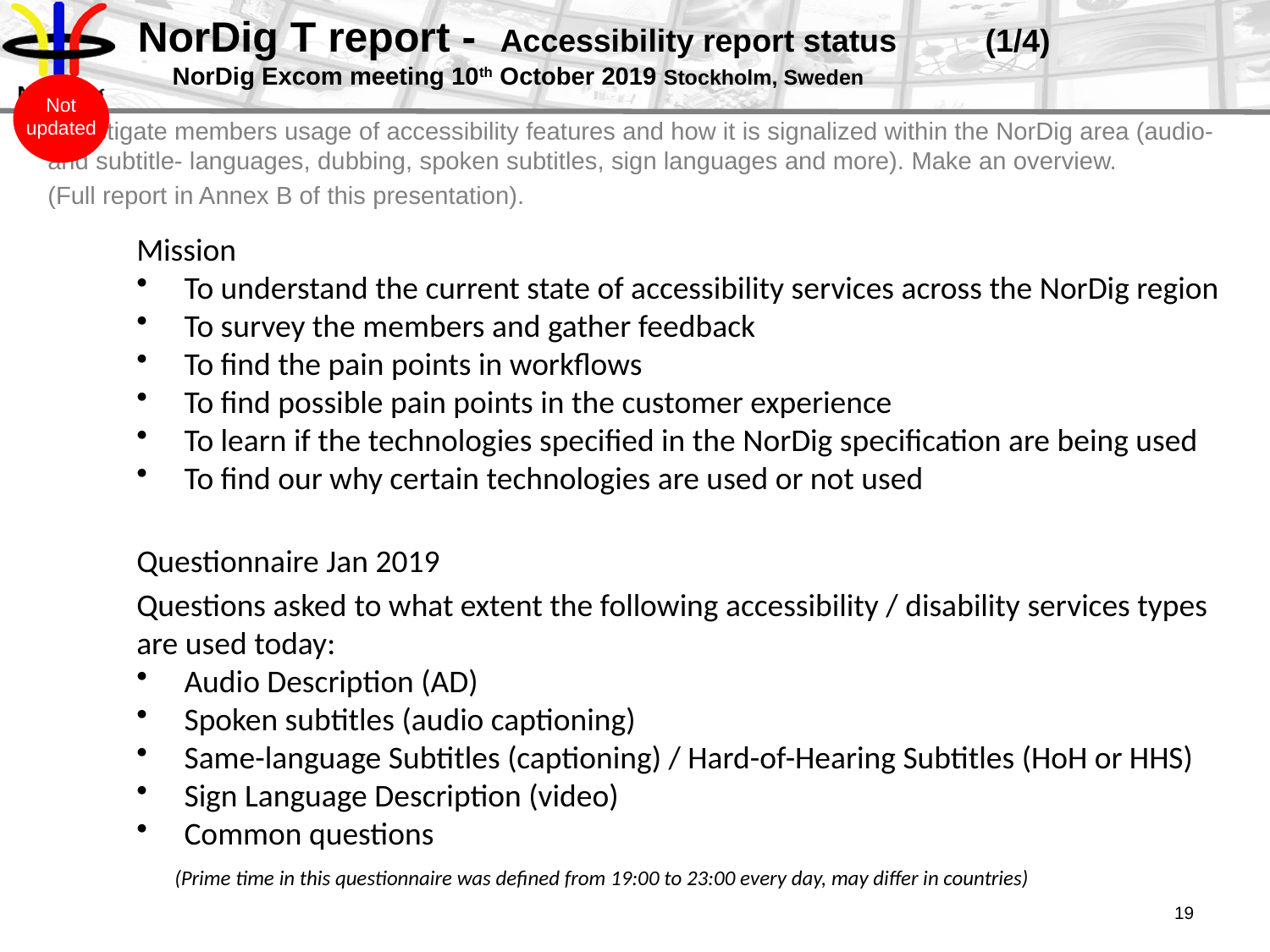

# NorDig T report -  Accessibility report status          (1/4) NorDig Excom meeting 10th October 2019 Stockholm, Sweden

Not
updated
Investigate members usage of accessibility features and how it is signalized within the NorDig area (audio- and subtitle- languages, dubbing, spoken subtitles, sign languages and more). Make an overview.
(Full report in Annex B of this presentation).

Mission
To understand the current state of accessibility services across the NorDig region
To survey the members and gather feedback
To find the pain points in workflows
To find possible pain points in the customer experience
To learn if the technologies specified in the NorDig specification are being used
To find our why certain technologies are used or not used

Questionnaire Jan 2019
Questions asked to what extent the following accessibility / disability services types are used today:
Audio Description (AD)
Spoken subtitles (audio captioning)
Same-language Subtitles (captioning) / Hard-of-Hearing Subtitles (HoH or HHS)
Sign Language Description (video)
Common questions
      (Prime time in this questionnaire was defined from 19:00 to 23:00 every day, may differ in countries)
19